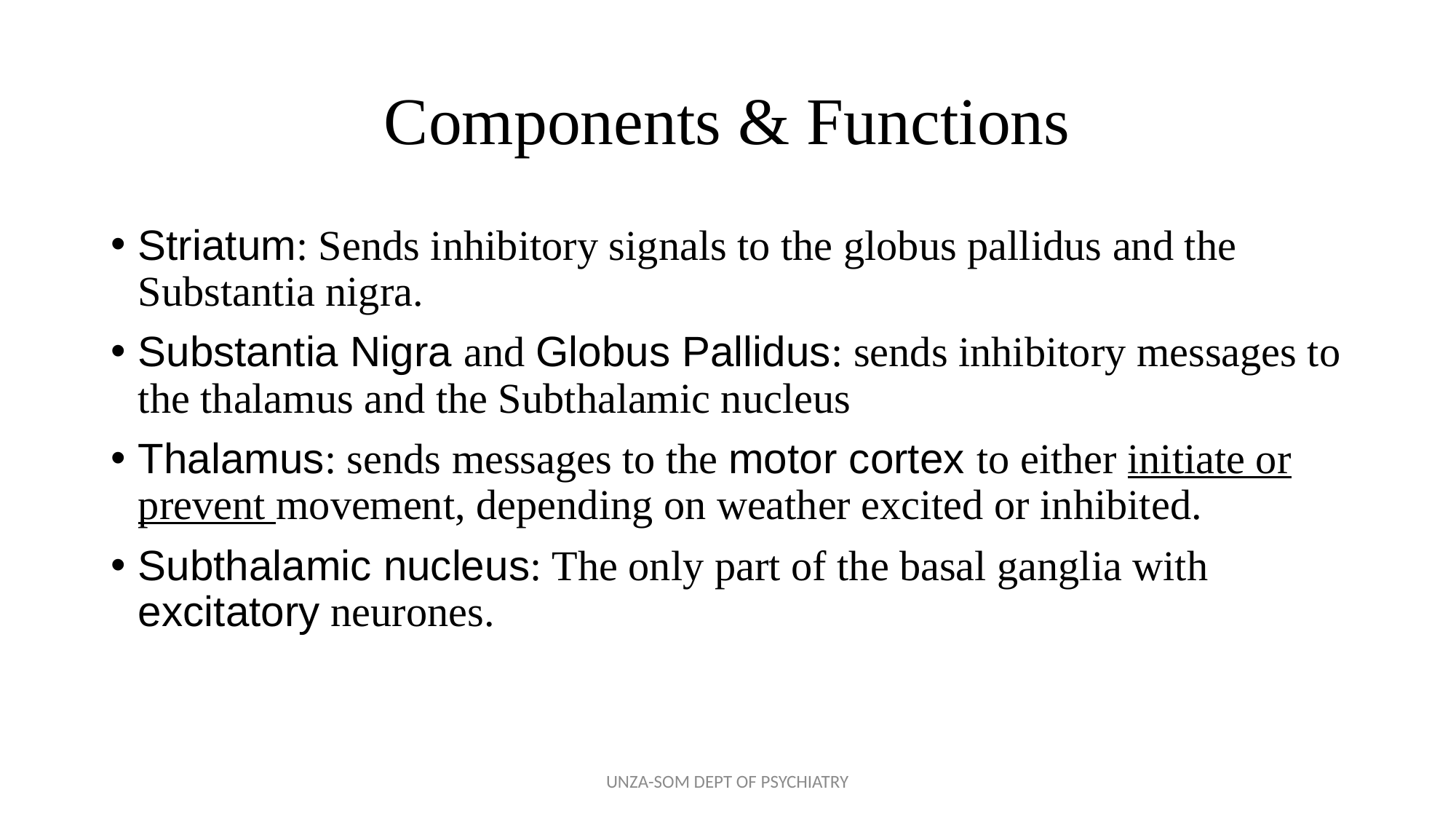

# Components & Functions
Striatum: Sends inhibitory signals to the globus pallidus and the Substantia nigra.
Substantia Nigra and Globus Pallidus: sends inhibitory messages to the thalamus and the Subthalamic nucleus
Thalamus: sends messages to the motor cortex to either initiate or prevent movement, depending on weather excited or inhibited.
Subthalamic nucleus: The only part of the basal ganglia with excitatory neurones.

UNZA-SOM DEPT OF PSYCHIATRY